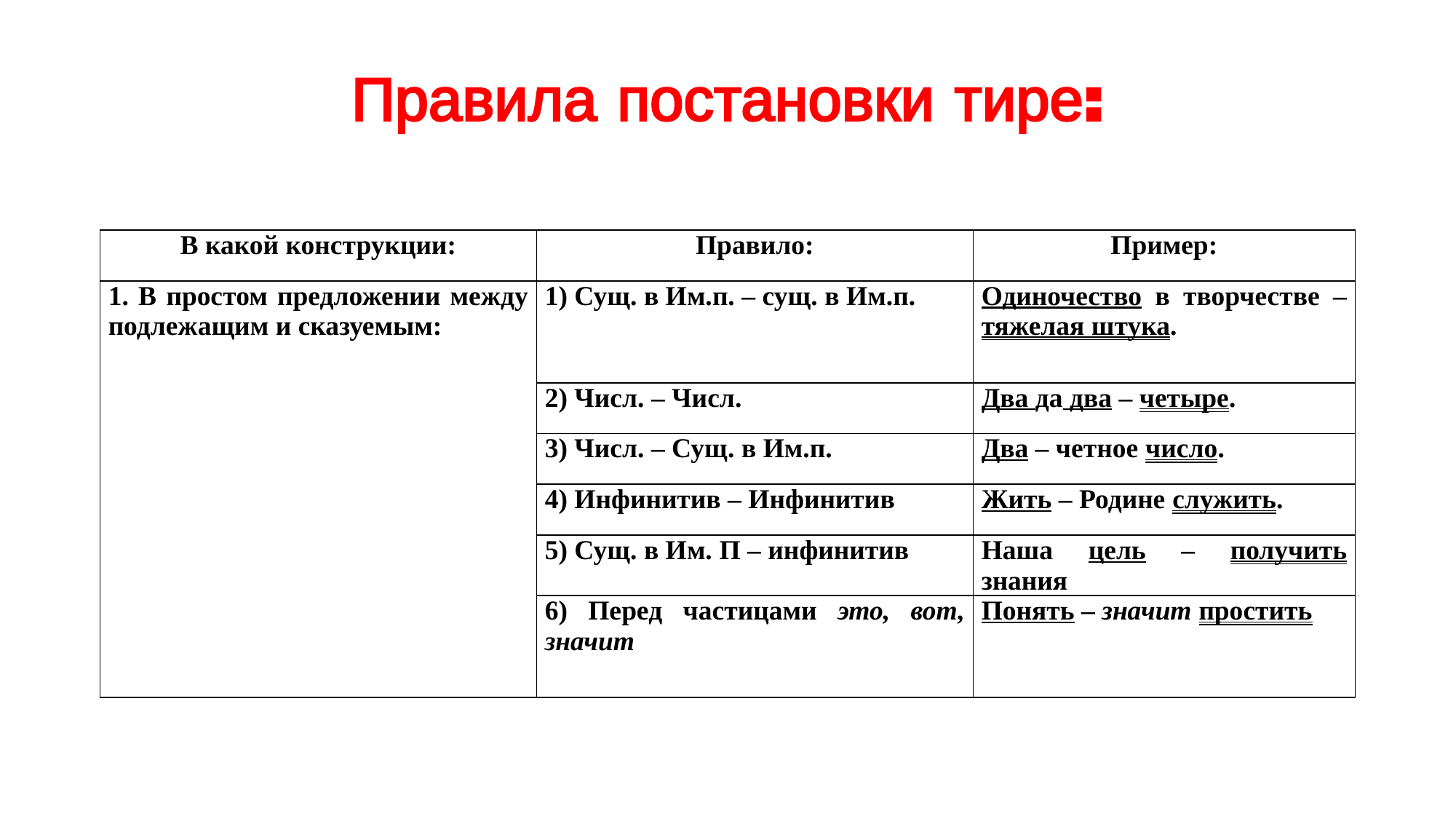

# Правила постановки тире:
| В какой конструкции: | Правило: | Пример: |
| --- | --- | --- |
| 1. В простом предложении между подлежащим и сказуемым: | 1) Сущ. в Им.п. – сущ. в Им.п. | Одиночество в творчестве – тяжелая штука. |
|  | 2) Числ. – Числ. | Два да два – четыре. |
|  | 3) Числ. – Сущ. в Им.п. | Два – четное число. |
|  | 4) Инфинитив – Инфинитив | Жить – Родине служить. |
|  | 5) Сущ. в Им. П – инфинитив | Наша цель – получить знания |
|  | 6) Перед частицами это, вот, значит | Понять – значит простить |